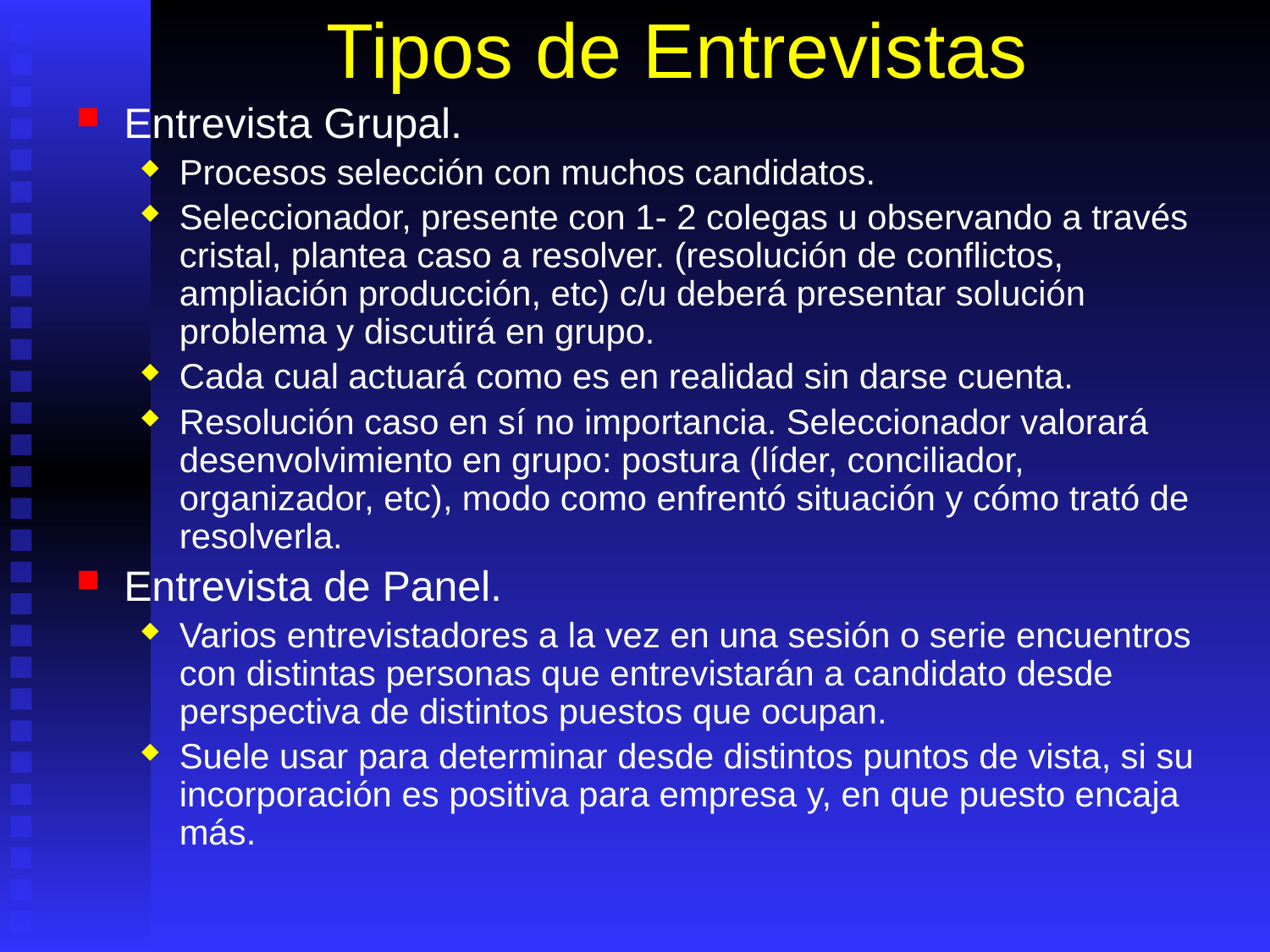

# Tipos de Entrevistas
Entrevista Grupal.
Procesos selección con muchos candidatos.
Seleccionador, presente con 1- 2 colegas u observando a través cristal, plantea caso a resolver. (resolución de conflictos, ampliación producción, etc) c/u deberá presentar solución problema y discutirá en grupo.
Cada cual actuará como es en realidad sin darse cuenta.
Resolución caso en sí no importancia. Seleccionador valorará desenvolvimiento en grupo: postura (líder, conciliador, organizador, etc), modo como enfrentó situación y cómo trató de resolverla.
Entrevista de Panel.
Varios entrevistadores a la vez en una sesión o serie encuentros con distintas personas que entrevistarán a candidato desde perspectiva de distintos puestos que ocupan.
Suele usar para determinar desde distintos puntos de vista, si su incorporación es positiva para empresa y, en que puesto encaja más.